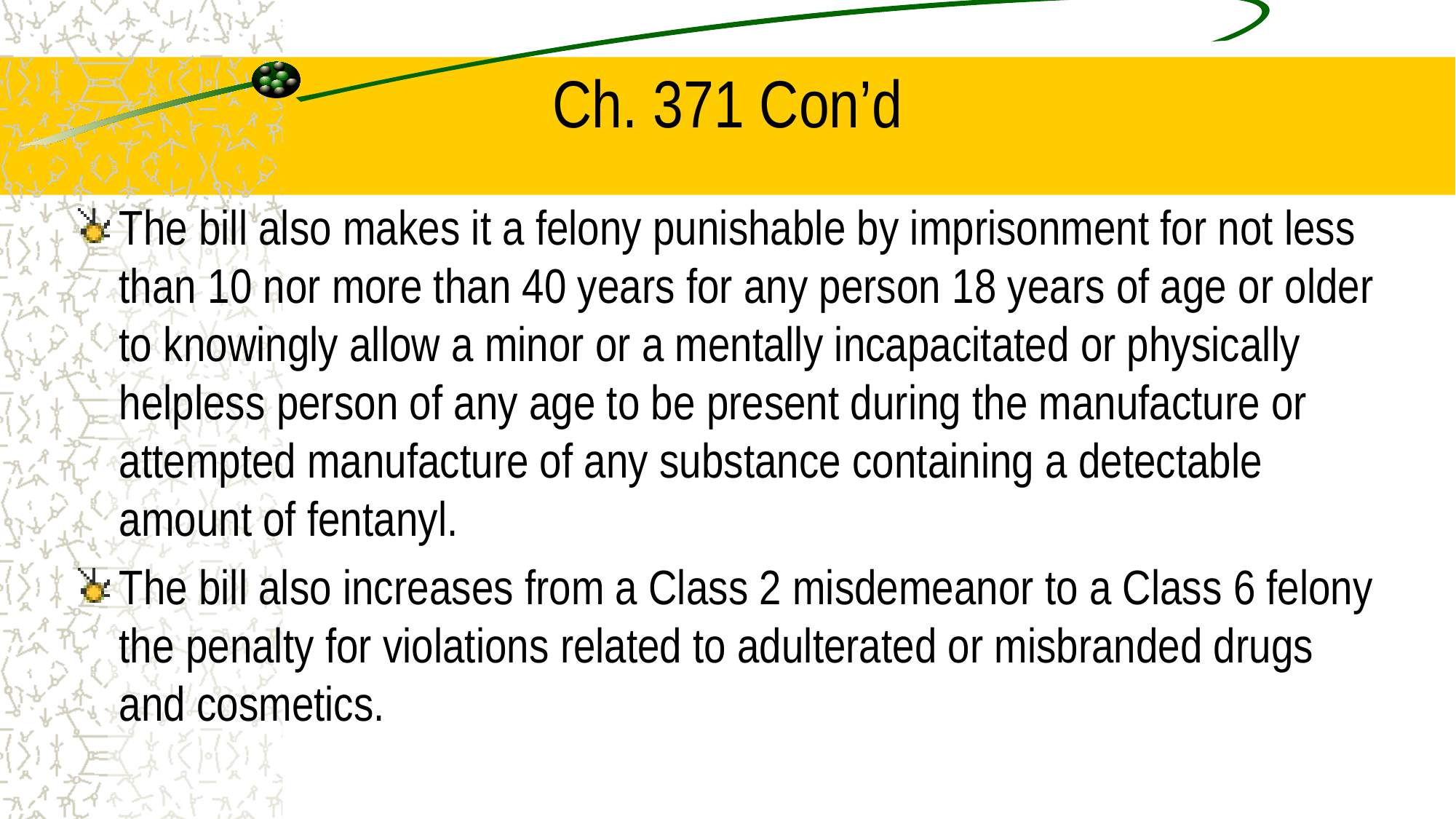

# Ch. 371 Con’d
The bill also makes it a felony punishable by imprisonment for not less than 10 nor more than 40 years for any person 18 years of age or older to knowingly allow a minor or a mentally incapacitated or physically helpless person of any age to be present during the manufacture or attempted manufacture of any substance containing a detectable amount of fentanyl.
The bill also increases from a Class 2 misdemeanor to a Class 6 felony the penalty for violations related to adulterated or misbranded drugs and cosmetics.